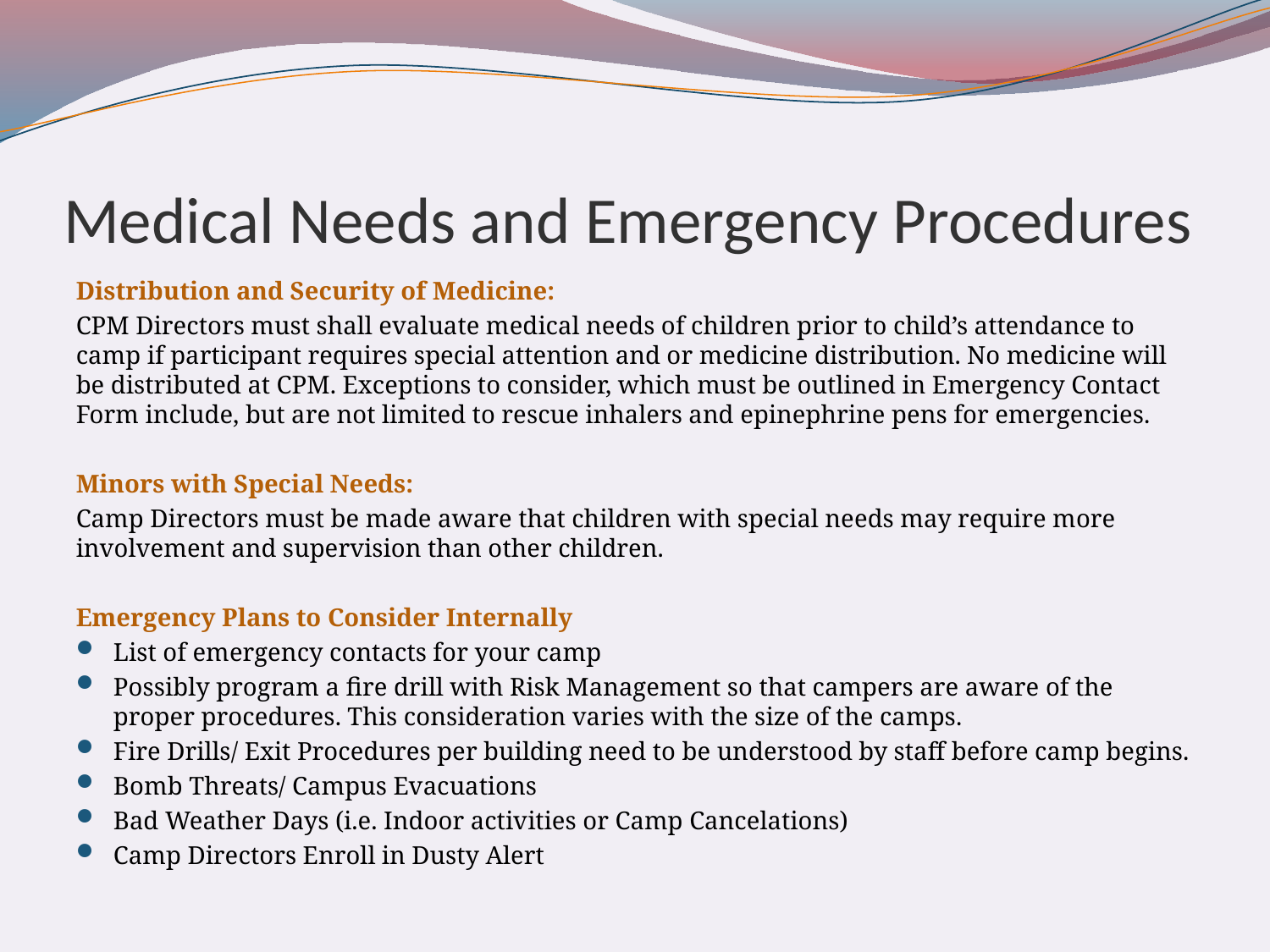

# Medical Needs and Emergency Procedures
Distribution and Security of Medicine:
CPM Directors must shall evaluate medical needs of children prior to child’s attendance to camp if participant requires special attention and or medicine distribution. No medicine will be distributed at CPM. Exceptions to consider, which must be outlined in Emergency Contact Form include, but are not limited to rescue inhalers and epinephrine pens for emergencies.

Minors with Special Needs:
Camp Directors must be made aware that children with special needs may require more involvement and supervision than other children.

Emergency Plans to Consider Internally
List of emergency contacts for your camp
Possibly program a fire drill with Risk Management so that campers are aware of the proper procedures. This consideration varies with the size of the camps.
Fire Drills/ Exit Procedures per building need to be understood by staff before camp begins.
Bomb Threats/ Campus Evacuations
Bad Weather Days (i.e. Indoor activities or Camp Cancelations)
Camp Directors Enroll in Dusty Alert